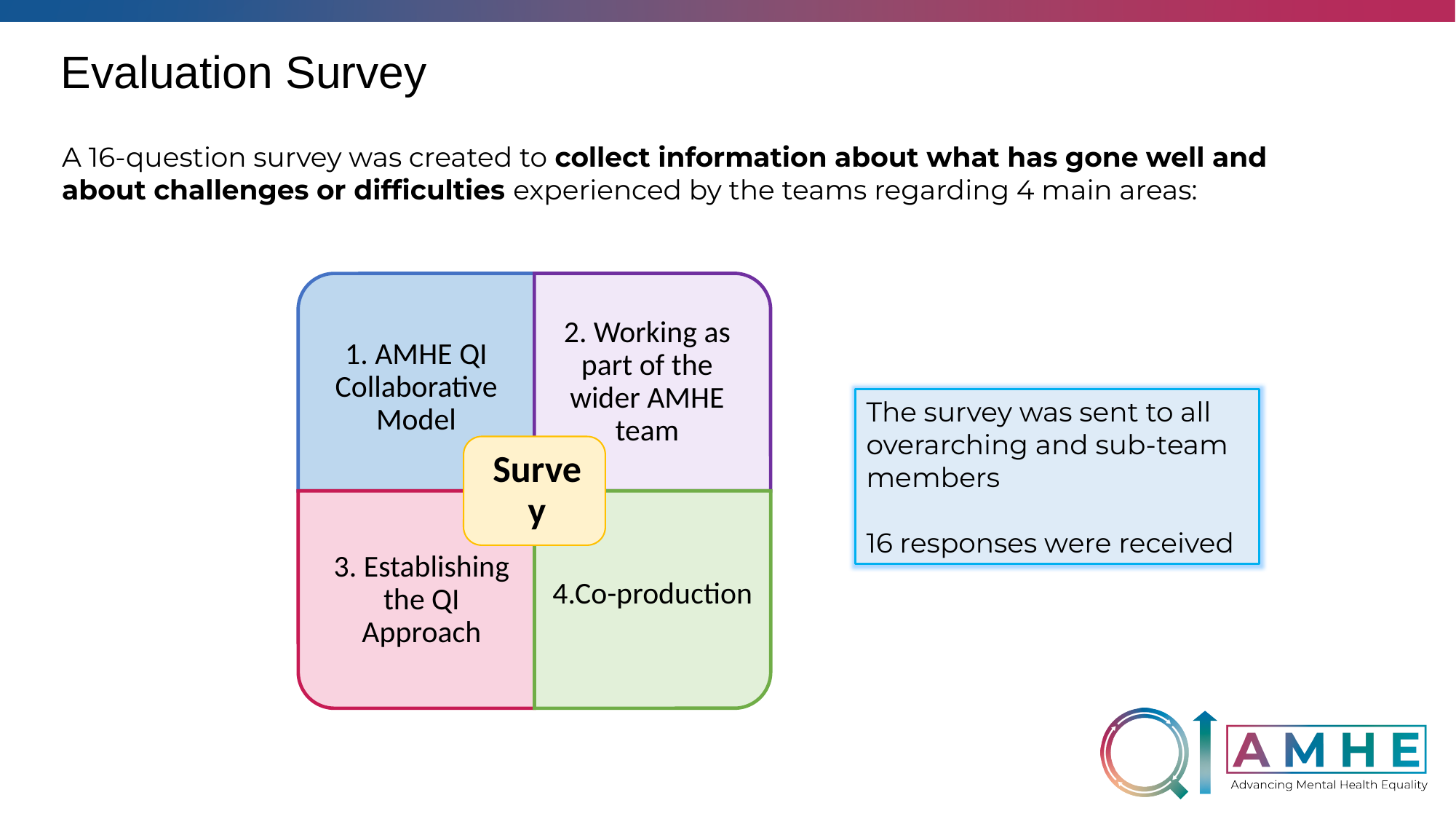

Evaluation Survey
A 16-question survey was created to collect information about what has gone well and about challenges or difficulties experienced by the teams regarding 4 main areas:
1. AMHE QI Collaborative Model
2. Working as part of the wider AMHE team
3. Establishing the QI Approach
4.Co-production
Survey
The survey was sent to all overarching and sub-team members

16 responses were received